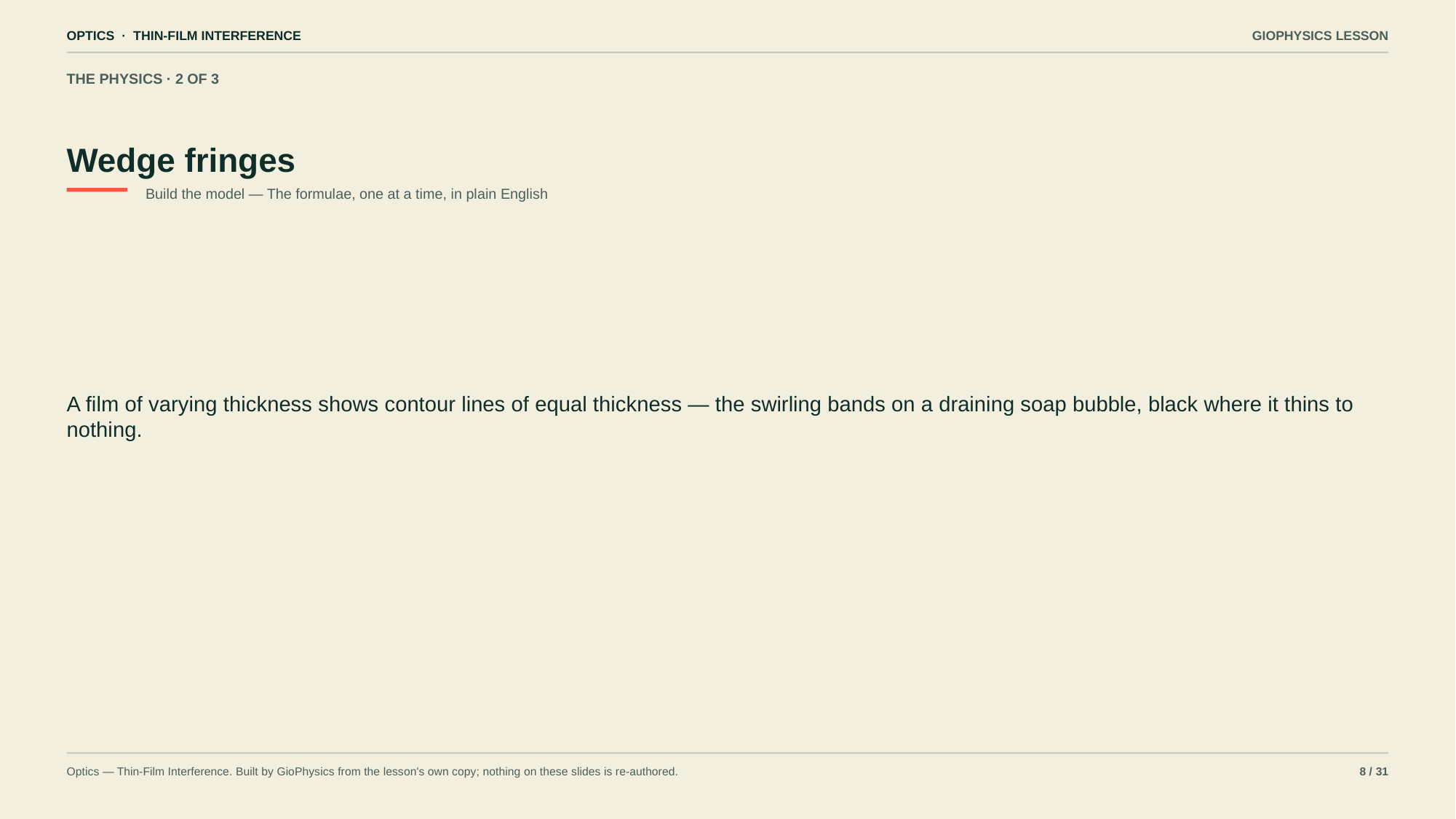

OPTICS  ·  THIN-FILM INTERFERENCE
GIOPHYSICS LESSON

THE PHYSICS · 2 OF 3
Wedge fringes
Build the model — The formulae, one at a time, in plain English

A film of varying thickness shows contour lines of equal thickness — the swirling bands on a draining soap bubble, black where it thins to nothing.

Optics — Thin-Film Interference. Built by GioPhysics from the lesson's own copy; nothing on these slides is re-authored.
8 / 31